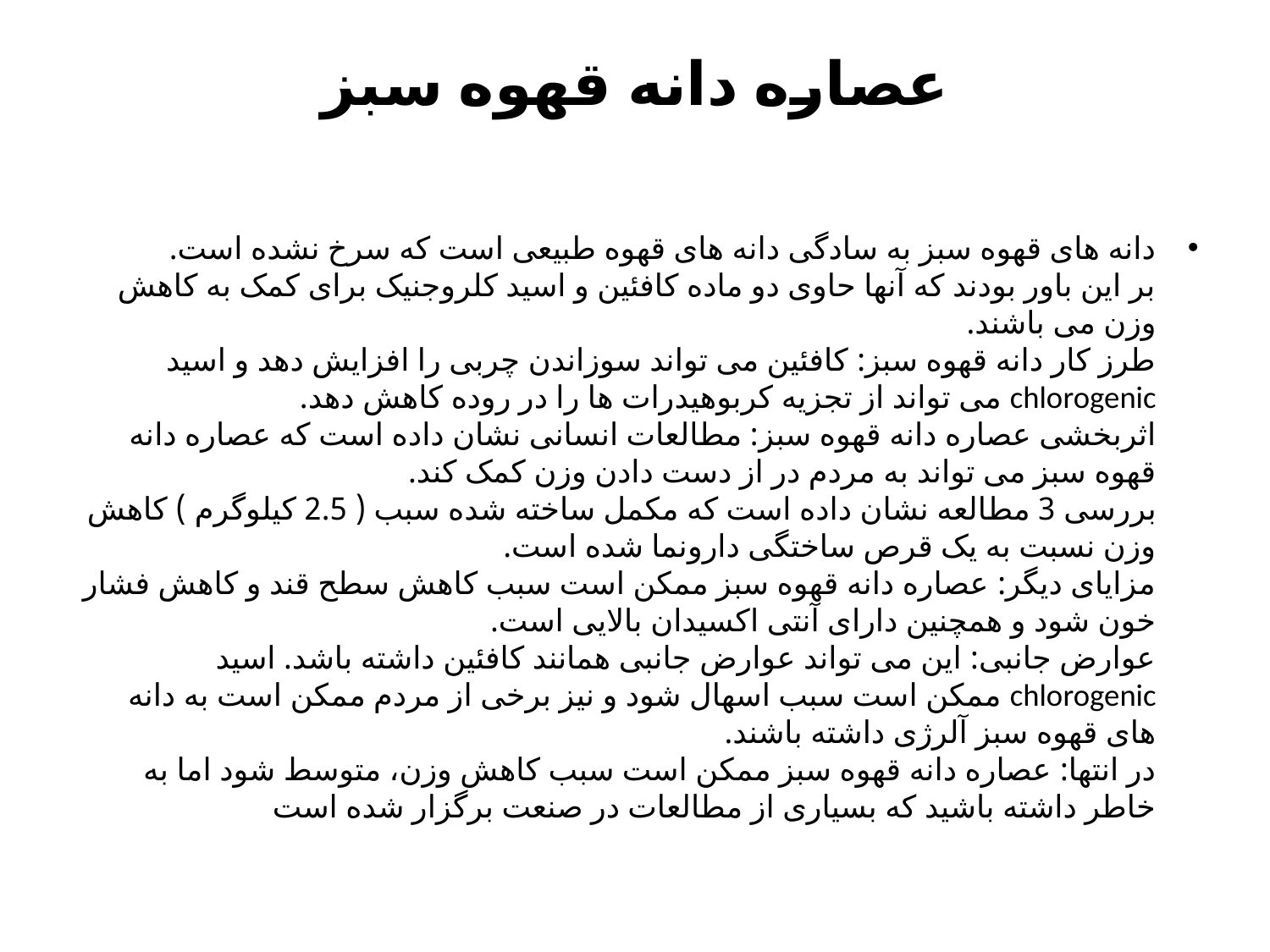

# عصاره دانه قهوه سبز
دانه های قهوه سبز به سادگی دانه های قهوه طبیعی است که سرخ نشده است.
بر این باور بودند که آنها حاوی دو ماده کافئین و اسید کلروجنیک برای کمک به کاهش وزن می باشند.
طرز کار دانه قهوه سبز: کافئین می تواند سوزاندن چربی را افزایش دهد و اسید chlorogenic می تواند از تجزیه کربوهیدرات ها را در روده کاهش دهد.
اثربخشی عصاره دانه قهوه سبز: مطالعات انسانی نشان داده است که عصاره دانه قهوه سبز می تواند به مردم در از دست دادن وزن کمک کند.
بررسی 3 مطالعه نشان داده است که مکمل ساخته شده سبب ( 2.5 کیلوگرم ) کاهش وزن نسبت به یک قرص ساختگی دارونما شده است.
مزایای دیگر: عصاره دانه قهوه سبز ممکن است سبب کاهش سطح قند و کاهش فشار خون شود و همچنین دارای آنتی اکسیدان بالایی است.
عوارض جانبی: این می تواند عوارض جانبی همانند کافئین داشته باشد. اسید chlorogenic ممکن است سبب اسهال شود و نیز برخی از مردم ممکن است به دانه های قهوه سبز آلرژی داشته باشند.
در انتها: عصاره دانه قهوه سبز ممکن است سبب کاهش وزن، متوسط شود اما به خاطر داشته باشید که بسیاری از مطالعات در صنعت برگزار شده است